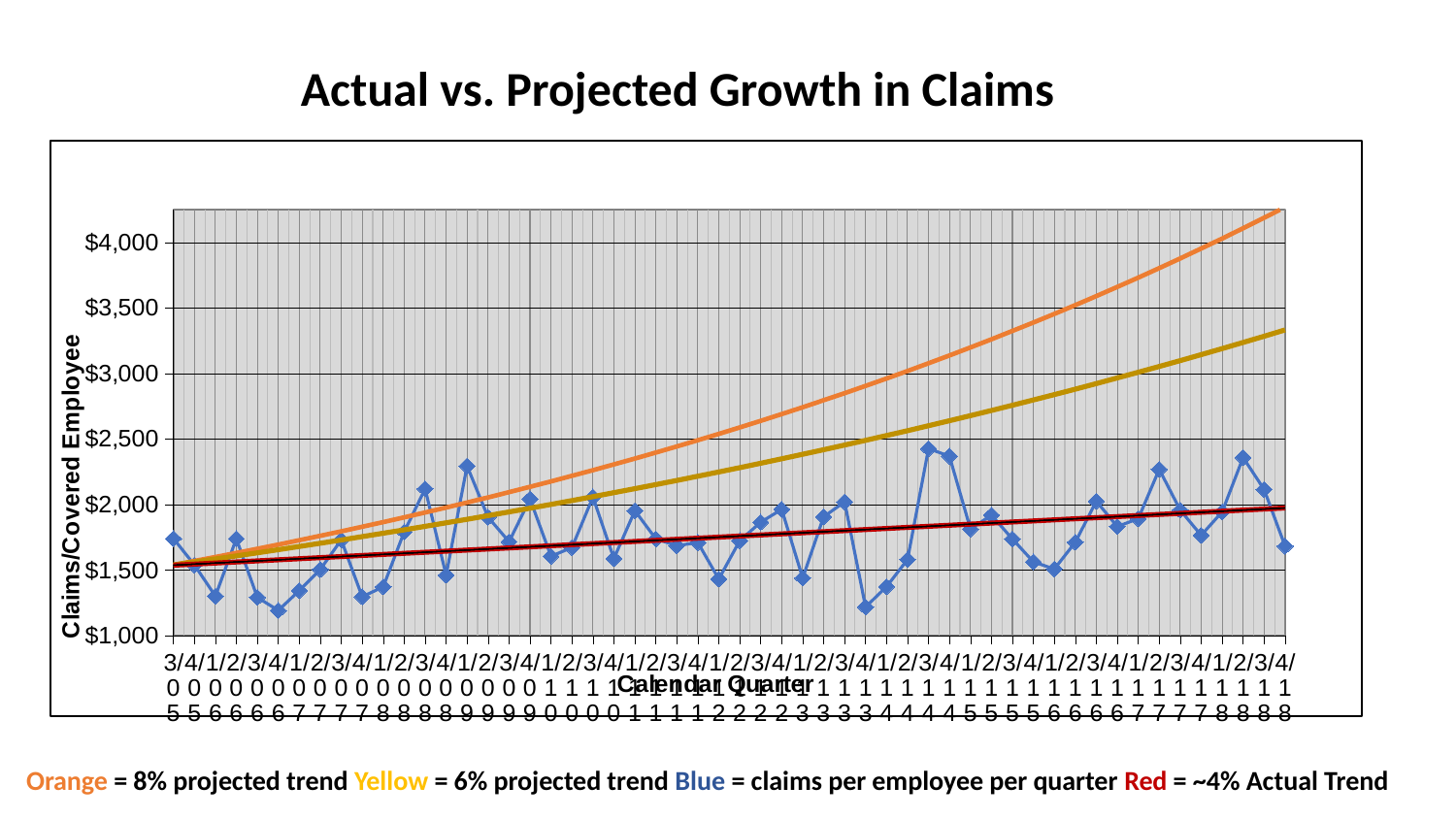

Actual vs. Projected Growth in Claims

### Chart

| Category |  |  |  |
|---|---|---|---|
| 3/05 | 1741.0 | 1540.0 | 1540.0 |
| 4/05 | 1540.0 | 1569.9168822387412 | 1562.5977230997353 |
| 1/06 | 1302.0 | 1600.4149461936427 | 1585.527041711998 |
| 2/06 | 1740.0 | 1631.5054822185755 | 1608.7928216183293 |
| 3/06 | 1292.0 | 1663.2 | 1632.4 |
| 4/06 | 1193.0 | 1695.5102328178405 | 1656.3535864857195 |
| 1/07 | 1344.0 | 1728.448141889134 | 1680.658664214718 |
| 2/07 | 1505.0 | 1762.0259207960614 | 1705.3203909154292 |
| 3/07 | 1731.0 | 1796.2559999999999 | 1730.3440000000003 |
| 4/07 | 1297.0 | 1831.1510514432675 | 1755.7348016748629 |
| 1/08 | 1373.0 | 1866.7239932402645 | 1781.4981840676014 |
| 2/08 | 1792.0 | 1902.987994459746 | 1807.6396143703553 |
| 3/08 | 2121.0 | 1939.9564799999996 | 1834.1646400000004 |
| 4/08 | 1462.0 | 1977.6431355587288 | 1861.0788897753548 |
| 1/09 | 2295.0 | 2016.0619126994854 | 1888.3880751116576 |
| 2/09 | 1904.0 | 2055.2270340165255 | 1916.0979912325768 |
| 3/09 | 1717.0 | 2095.1529983999994 | 1944.2145184000008 |
| 4/09 | 2043.0 | 2135.8545864034268 | 1972.7436231618765 |
| 1/10 | 1606.0 | 2177.346865715444 | 2001.6913596183574 |
| 2/10 | 1673.0 | 2219.6451967378475 | 2031.0638707065316 |
| 3/10 | 2058.0 | 2262.7652382719994 | 2060.867389504001 |
| 4/10 | 1588.0 | 2306.722953315701 | 2091.108240551589 |
| 1/11 | 1954.0 | 2351.5346149726797 | 2121.792841195459 |
| 2/11 | 1738.0 | 2397.2168124768755 | 2152.9277029489235 |
| 3/11 | 1687.0 | 2443.7864573337592 | 2184.519432874241 |
| 4/11 | 1711.0 | 2491.260789580957 | 2216.5747349846843 |
| 1/12 | 1432.0 | 2539.657384170494 | 2249.100411667186 |
| 2/12 | 1725.0 | 2588.994157475025 | 2282.1033651258585 |
| 3/12 | 1866.0 | 2639.2893739204596 | 2315.5905988466952 |
| 4/12 | 1964.0 | 2690.561652747433 | 2349.5692190837653 |
| 1/13 | 1440.0 | 2742.829974904133 | 2384.0464363672177 |
| 2/13 | 1907.0 | 2796.1136900730266 | 2419.029567033411 |
| 3/13 | 2021.0 | 2850.432523834096 | 2454.5260347774974 |
| 4/13 | 1219.0 | 2905.8065849672275 | 2490.5433722287917 |
| 1/14 | 1374.0 | 2962.2563728964633 | 2527.0892225492507 |
| 2/14 | 1581.0 | 3019.8027852788687 | 2564.1713410554153 |
| 3/14 | 2427.0 | 3078.4671257408236 | 2601.797596864147 |
| 4/14 | 2370.0 | 3138.2711117646054 | 2639.9759745625192 |
| 1/15 | 1814.0 | 3199.2368827281803 | 2678.714575902206 |
| 2/15 | 1920.0 | 3261.387008101178 | 2718.02162151874 |
| 3/15 | 1738.0 | 3324.744495800089 | 2757.905452675996 |
| 4/15 | 1563.0 | 3389.332800705774 | 2798.3745330362703 |
| 1/16 | 1509.0 | 3455.1758333464345 | 2839.4374504563384 |
| 2/16 | 1713.0 | 3522.297968749272 | 2881.102918809865 |
| 3/16 | 2026.0 | 3590.724055464096 | 2923.3797798365563 |
| 4/16 | 1833.0 | 3660.4794247622353 | 2966.277005018447 |
| 1/17 | 1893.0 | 3731.589900014149 | 3009.803697483719 |
| 2/17 | 2269.0 | 3804.0818062492135 | 3053.9690939384573 |
| 3/17 | 1958.0 | 3877.9819799012234 | 3098.78256662675 |
| 4/17 | 1766.0 | 3953.3177787432137 | 3144.253625319554 |
| 1/18 | 1945.0 | 4030.1170920152804 | 3190.3919193327424 |
| 2/18 | 2359.0 | 4108.40835074915 | 3237.2072395747646 |
| 3/18 | 2116.0 | 4188.220538293321 | 3284.709520624355 |
| 4/18 | 1683.0 | 4269.58320104267 | 3332.908842838727 |
Orange = 8% projected trend Yellow = 6% projected trend Blue = claims per employee per quarter Red = ~4% Actual Trend